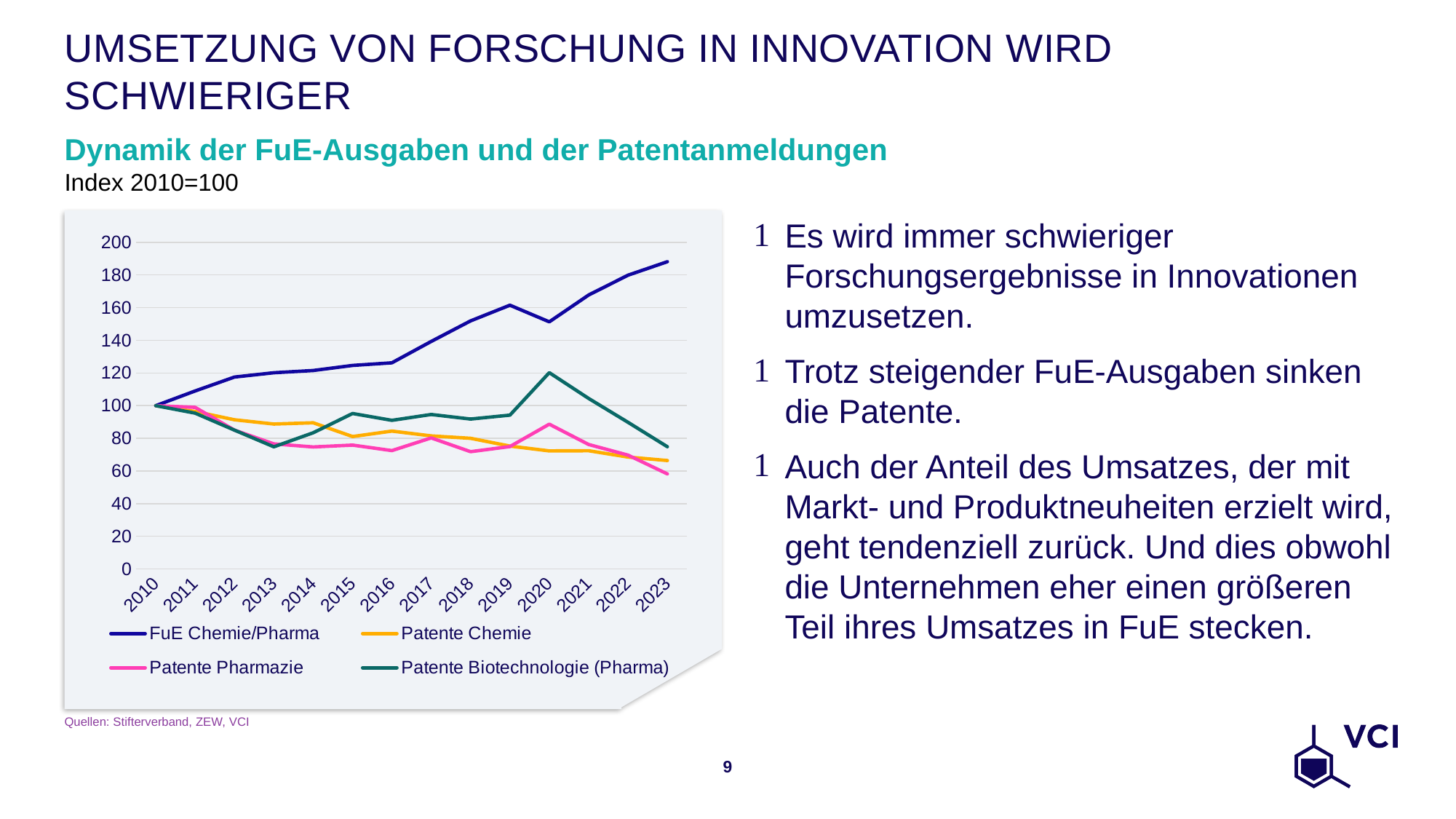

# Umsetzung von Forschung in Innovation wird schwieriger
Dynamik der FuE-Ausgaben und der Patentanmeldungen
Index 2010=100
Es wird immer schwieriger Forschungsergebnisse in Innovationen umzusetzen.
Trotz steigender FuE-Ausgaben sinken die Patente.
Auch der Anteil des Umsatzes, der mit Markt- und Produktneuheiten erzielt wird, geht tendenziell zurück. Und dies obwohl die Unternehmen eher einen größeren Teil ihres Umsatzes in FuE stecken.

### Chart

| Category | FuE Chemie/Pharma | Patente Chemie | Patente Pharmazie | Patente Biotechnologie (Pharma) |
|---|---|---|---|---|
| 2010 | 100.0 | 100.0 | 100.0 | 100.0 |
| 2011 | 108.978287092883 | 96.41950944460108 | 98.95600298284862 | 95.39999999999999 |
| 2012 | 117.528347406514 | 91.344798421201 | 85.01118568232661 | 85.0 |
| 2013 | 120.155609167672 | 88.75105723146321 | 76.58463832960477 | 74.8 |
| 2014 | 121.531966224367 | 89.51226388497322 | 74.72035794183445 | 83.39999999999999 |
| 2015 | 124.634499396864 | 81.08260501832535 | 75.83892617449665 | 95.19999999999999 |
| 2016 | 126.236429433052 | 84.43755286157317 | 72.48322147651007 | 91.0 |
| 2017 | 139.303980699638 | 81.4773047645898 | 80.2386278896346 | 94.6 |
| 2018 | 151.885404101327 | 80.01127713560756 | 71.81208053691275 | 91.8 |
| 2019 | 161.498190591074 | 75.24668734141528 | 74.9440715883669 | 94.19999999999999 |
| 2020 | 151.326899879373 | 72.2864392444319 | 88.66517524235645 | 120.19999999999999 |
| 2021 | 167.744270205066 | 72.39921060050747 | 76.21178225205071 | 104.4 |
| 2022 | 179.879372738239 | 68.53679165491965 | 69.72408650260999 | 89.8 |
| 2023 | 188.142340168878 | 66.3732731886101 | 58.17747949291574 | 74.836 |
Quellen: Stifterverband, ZEW, VCI
9